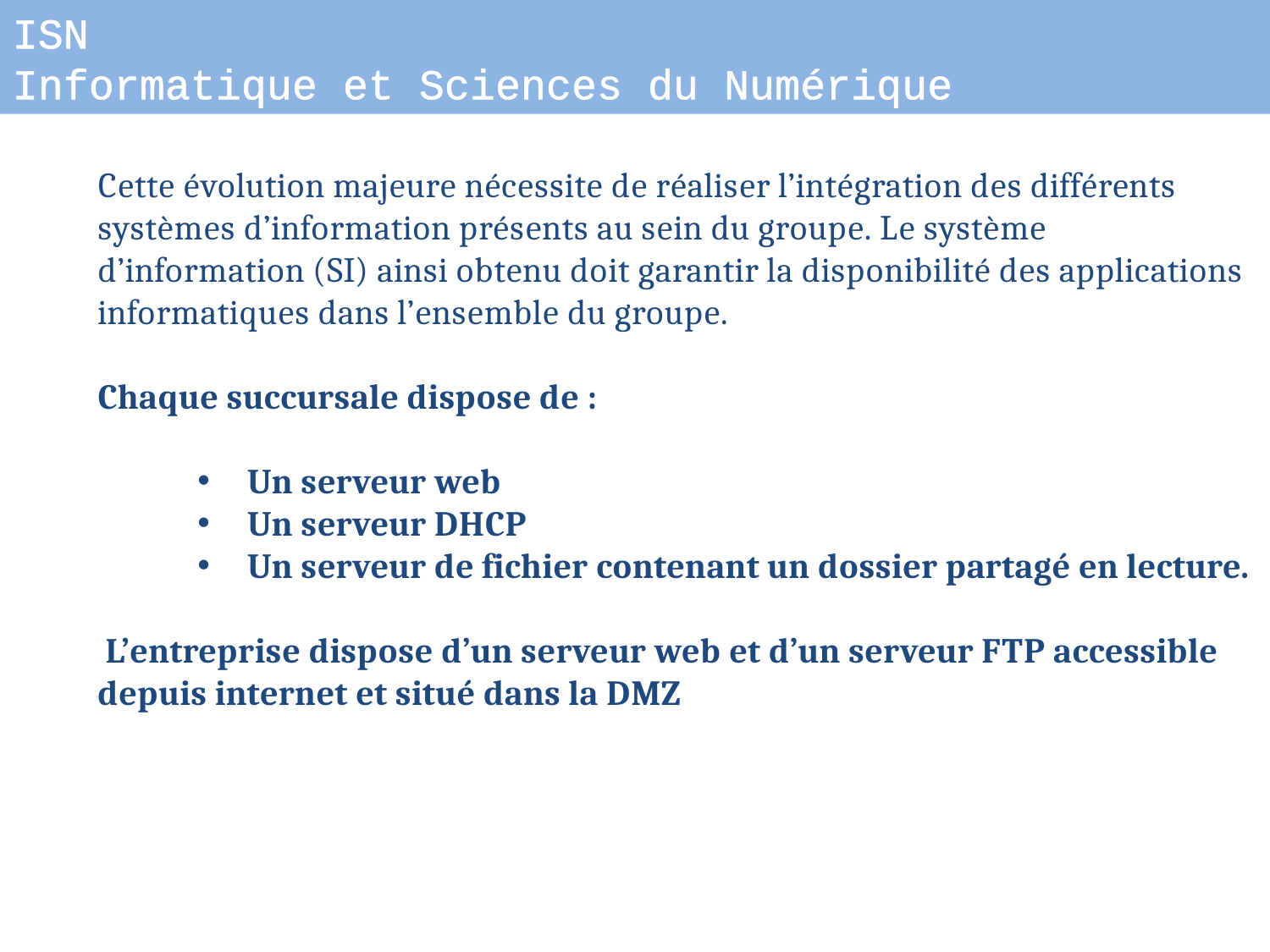

ISN
Informatique et Sciences du Numérique
Cette évolution majeure nécessite de réaliser l’intégration des différents systèmes d’information présents au sein du groupe. Le système d’information (SI) ainsi obtenu doit garantir la disponibilité des applications informatiques dans l’ensemble du groupe.

Chaque succursale dispose de :

Un serveur web
Un serveur DHCP
Un serveur de fichier contenant un dossier partagé en lecture.

 L’entreprise dispose d’un serveur web et d’un serveur FTP accessible depuis internet et situé dans la DMZ